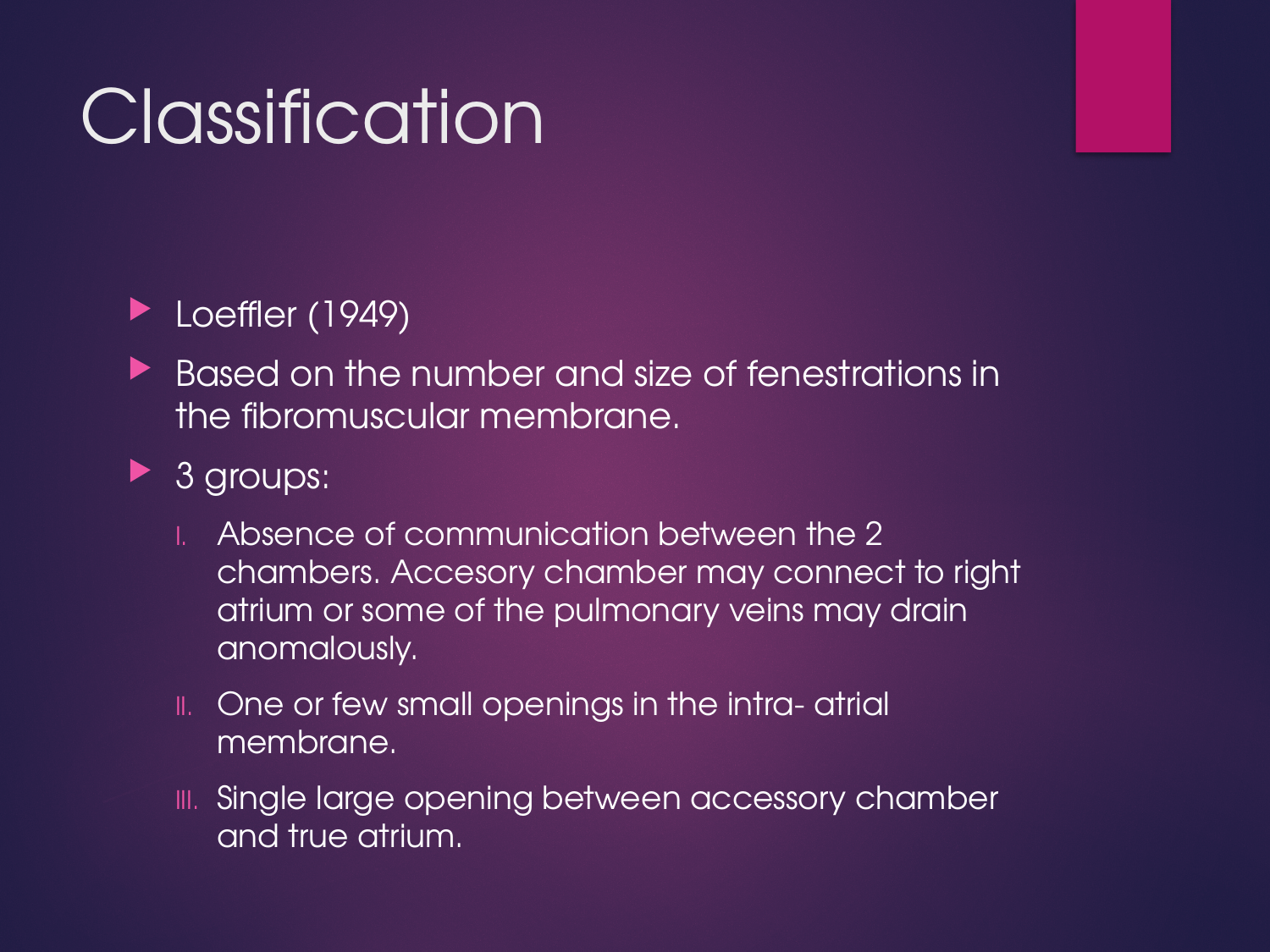

# Classification
Loeffler (1949)
Based on the number and size of fenestrations in the fibromuscular membrane.
3 groups:
Absence of communication between the 2 chambers. Accesory chamber may connect to right atrium or some of the pulmonary veins may drain anomalously.
One or few small openings in the intra- atrial membrane.
Single large opening between accessory chamber and true atrium.